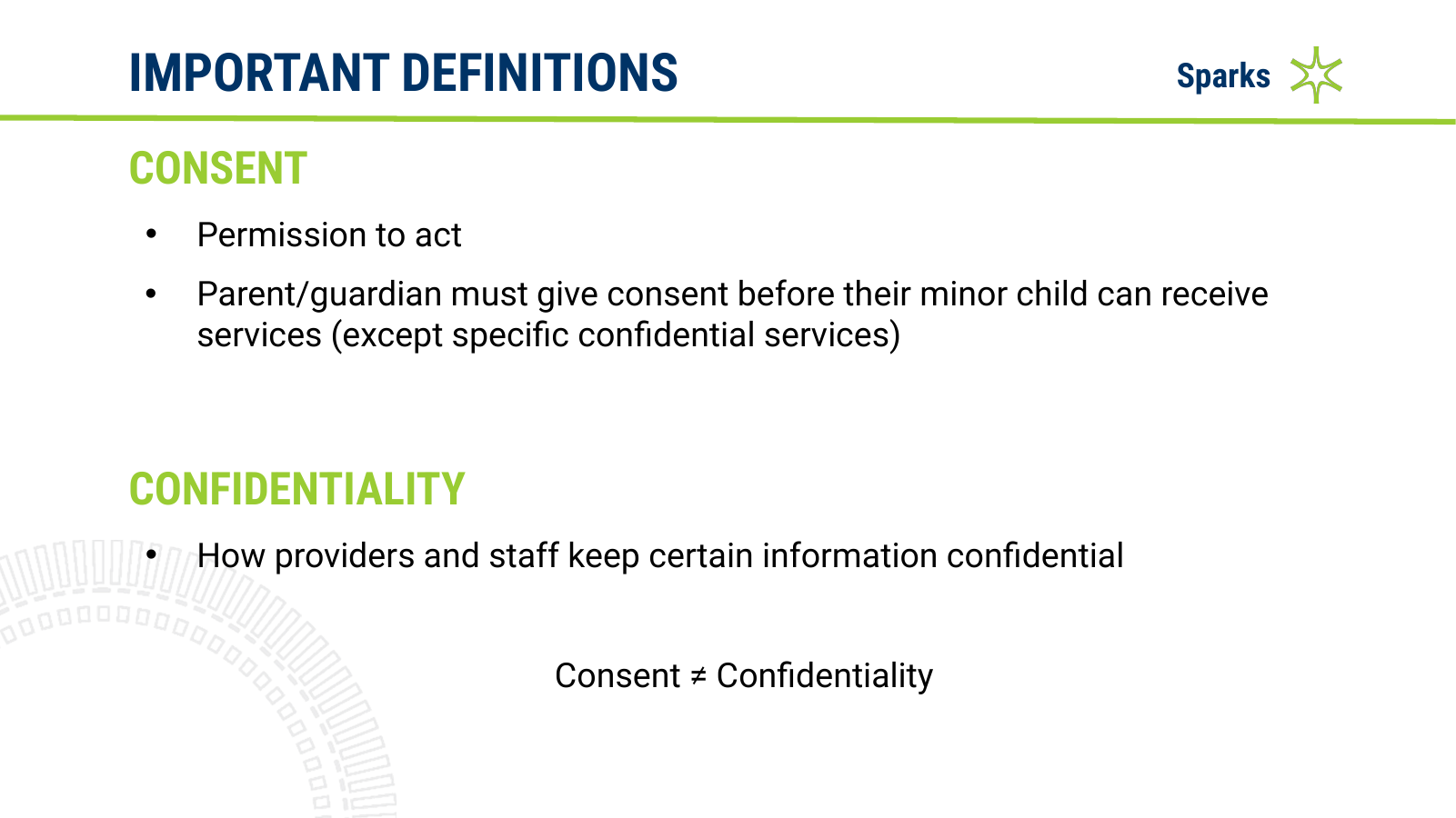

# IMPORTANT DEFINITIONS
consent
Permission to act
Parent/guardian must give consent before their minor child can receive services (except specific confidential services)
confidentiality
How providers and staff keep certain information confidential

			Consent ≠ Confidentiality